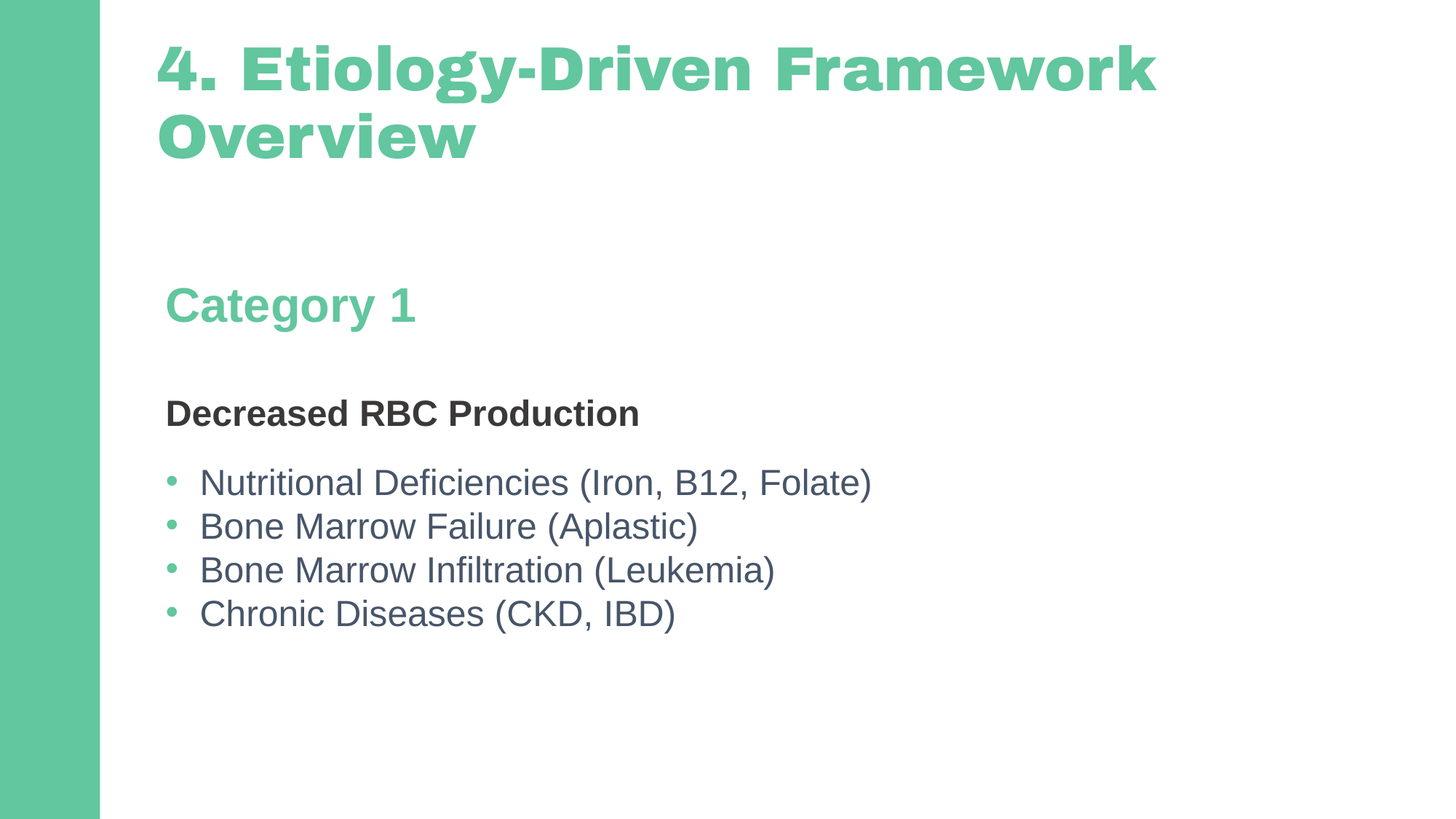

4. Etiology-Driven Framework Overview
Category 1

Decreased RBC Production

Nutritional Deficiencies (Iron, B12, Folate)
Bone Marrow Failure (Aplastic)
Bone Marrow Infiltration (Leukemia)
Chronic Diseases (CKD, IBD)